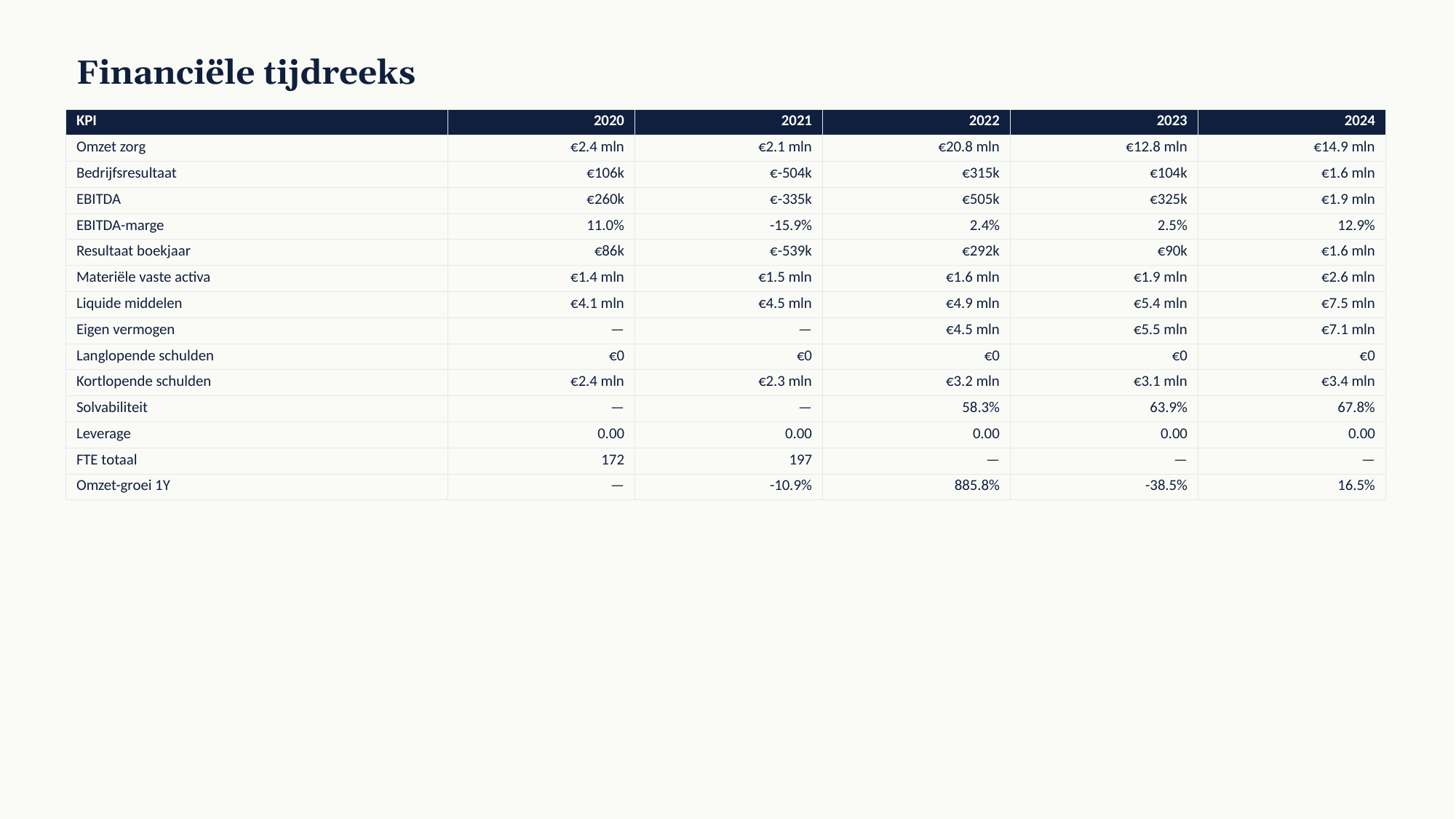

Financiële tijdreeks
| KPI | 2020 | 2021 | 2022 | 2023 | 2024 |
| --- | --- | --- | --- | --- | --- |
| Omzet zorg | €2.4 mln | €2.1 mln | €20.8 mln | €12.8 mln | €14.9 mln |
| Bedrijfsresultaat | €106k | €-504k | €315k | €104k | €1.6 mln |
| EBITDA | €260k | €-335k | €505k | €325k | €1.9 mln |
| EBITDA-marge | 11.0% | -15.9% | 2.4% | 2.5% | 12.9% |
| Resultaat boekjaar | €86k | €-539k | €292k | €90k | €1.6 mln |
| Materiële vaste activa | €1.4 mln | €1.5 mln | €1.6 mln | €1.9 mln | €2.6 mln |
| Liquide middelen | €4.1 mln | €4.5 mln | €4.9 mln | €5.4 mln | €7.5 mln |
| Eigen vermogen | — | — | €4.5 mln | €5.5 mln | €7.1 mln |
| Langlopende schulden | €0 | €0 | €0 | €0 | €0 |
| Kortlopende schulden | €2.4 mln | €2.3 mln | €3.2 mln | €3.1 mln | €3.4 mln |
| Solvabiliteit | — | — | 58.3% | 63.9% | 67.8% |
| Leverage | 0.00 | 0.00 | 0.00 | 0.00 | 0.00 |
| FTE totaal | 172 | 197 | — | — | — |
| Omzet-groei 1Y | — | -10.9% | 885.8% | -38.5% | 16.5% |